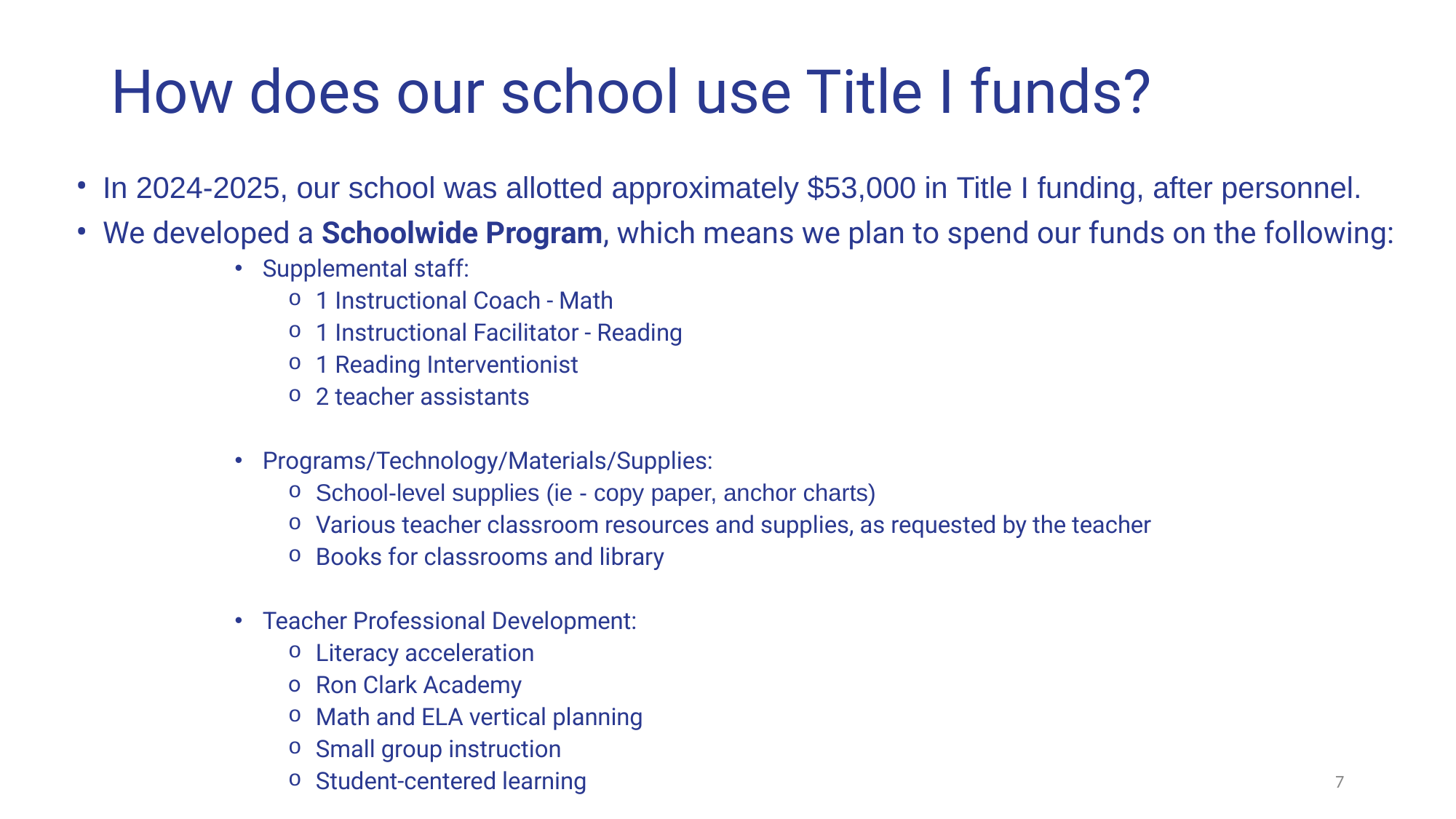

# How does our school use Title I funds?
In 2024-2025, our school was allotted approximately $53,000 in Title I funding, after personnel.
We developed a Schoolwide Program, which means we plan to spend our funds on the following:
Supplemental staff:
1 Instructional Coach - Math
1 Instructional Facilitator - Reading
1 Reading Interventionist
2 teacher assistants

Programs/Technology/Materials/Supplies:
School-level supplies (ie - copy paper, anchor charts)
Various teacher classroom resources and supplies, as requested by the teacher
Books for classrooms and library

Teacher Professional Development:
Literacy acceleration
Ron Clark Academy
Math and ELA vertical planning
Small group instruction
Student-centered learning
7